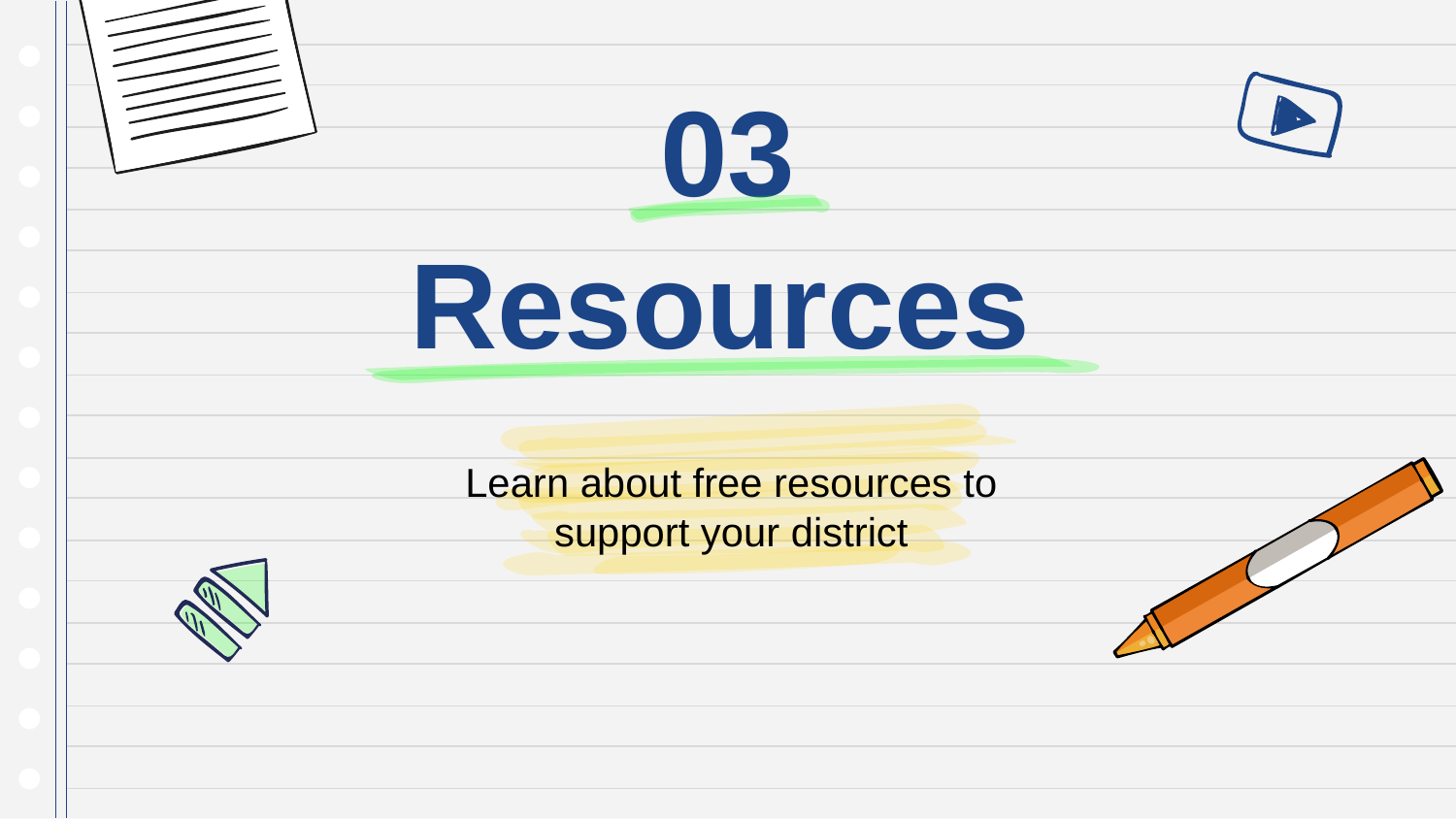

03
# Resources

Learn about free resources to support your district